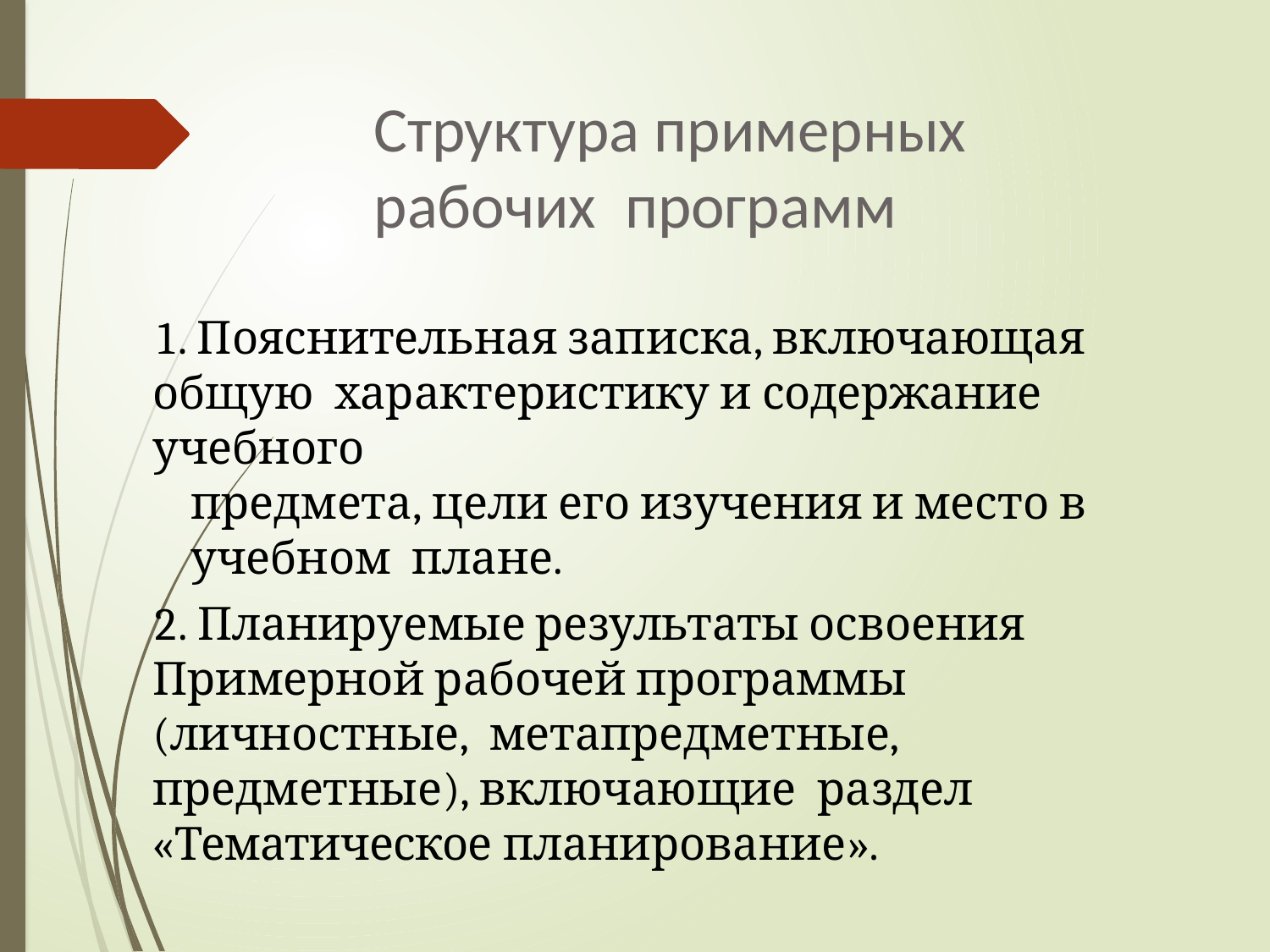

# Структура примерных рабочих  программ
1. Пояснительная записка, включающая общую  характеристику и содержание учебного
предмета, цели его изучения и место в учебном  плане.
2. Планируемые результаты освоения  Примерной рабочей программы (личностные,  метапредметные, предметные), включающие  раздел «Тематическое планирование».